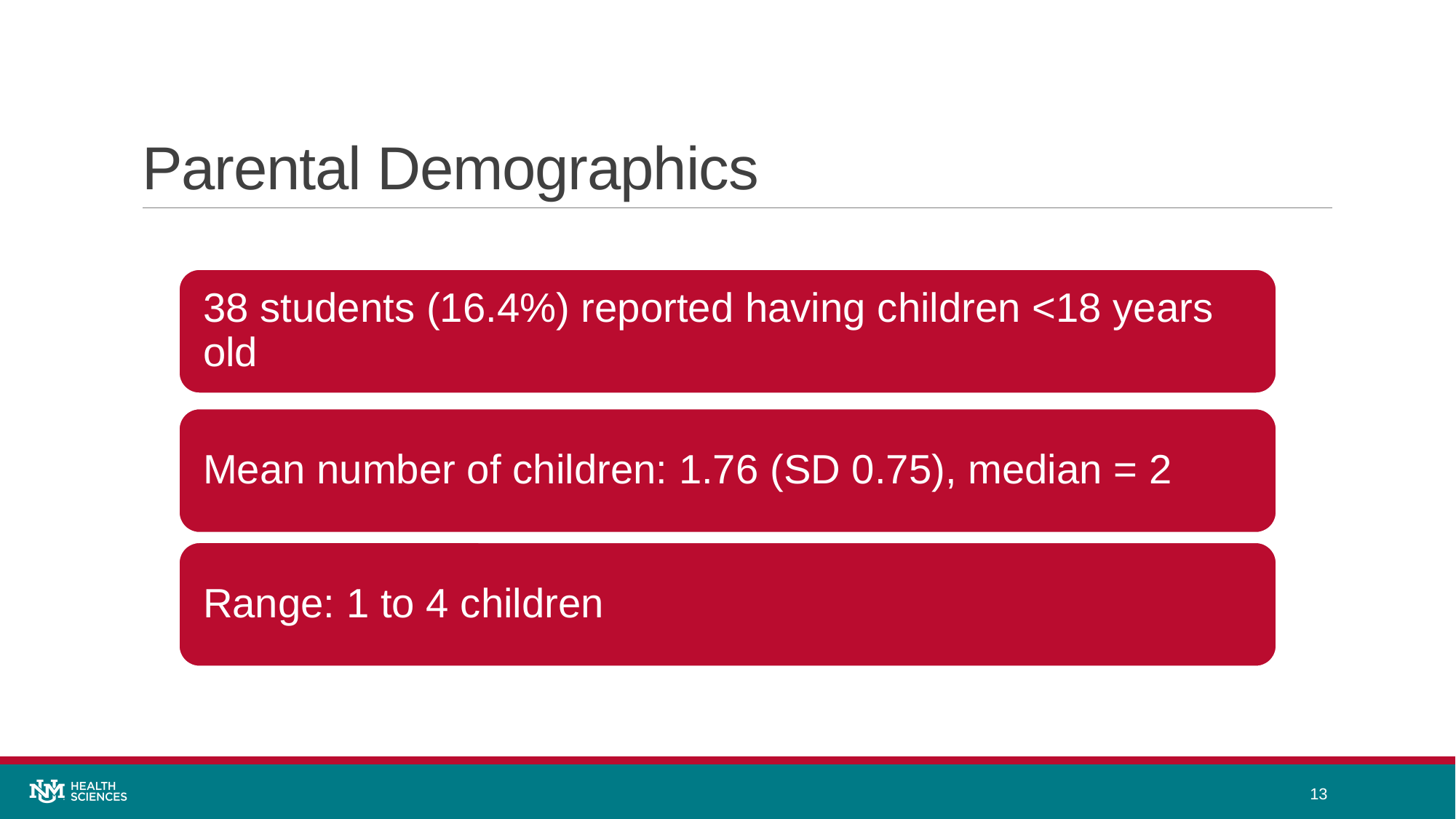

# Parental Demographics
38 students (16.4%) reported having children <18 years old
Mean number of children: 1.76 (SD 0.75), median = 2
Range: 1 to 4 children
13